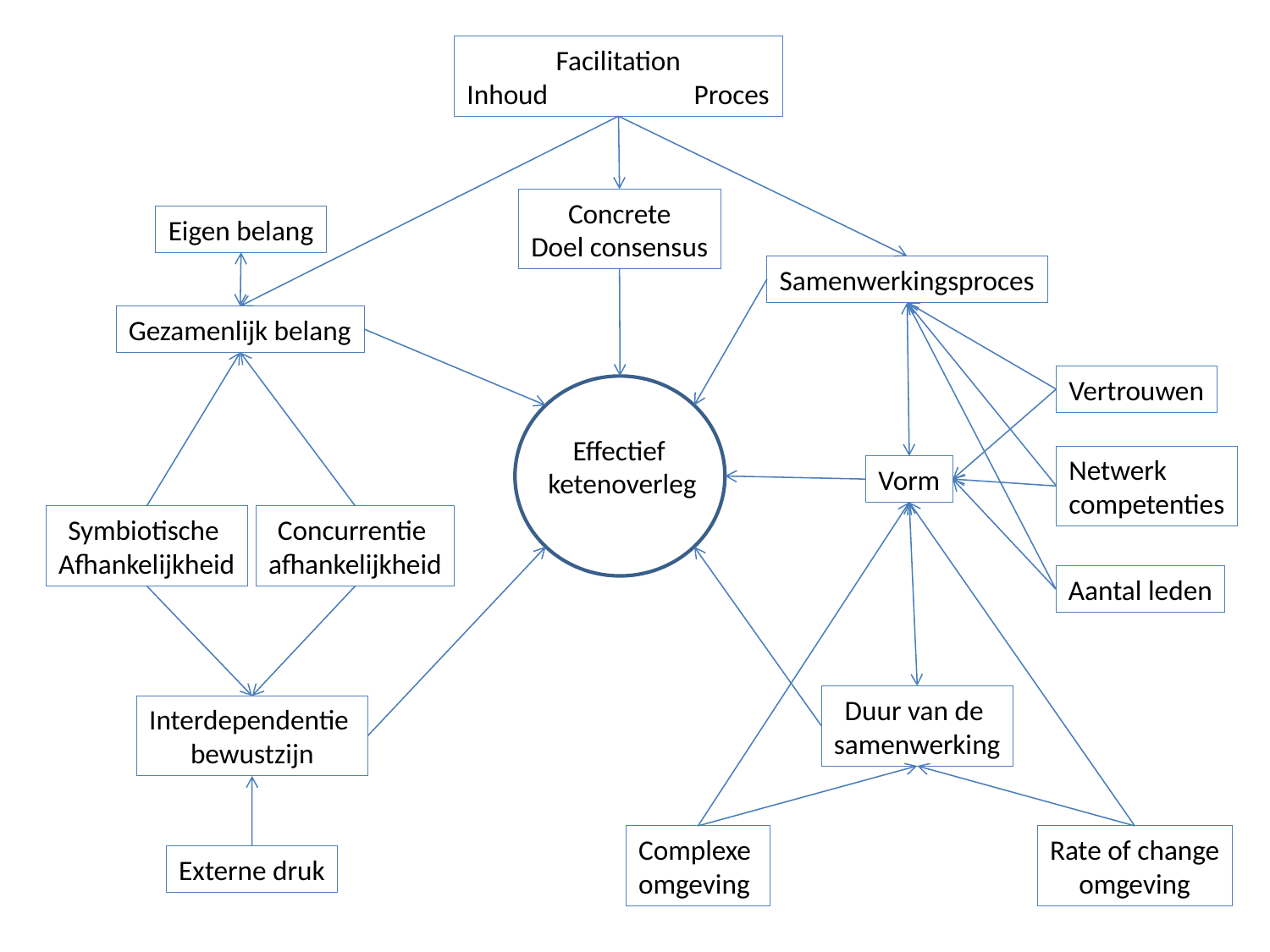

Facilitation
Inhoud                       Proces
Concrete
Doel consensus
Eigen belang
Samenwerkingsproces
Gezamenlijk belang
Vertrouwen

Effectief
ketenoverleg
Netwerk
competenties
Vorm
Symbiotische
Afhankelijkheid
Concurrentie
afhankelijkheid
Aantal leden
Duur van de
samenwerking
Interdependentie
bewustzijn
Complexe
omgeving
Rate of change
omgeving
Externe druk